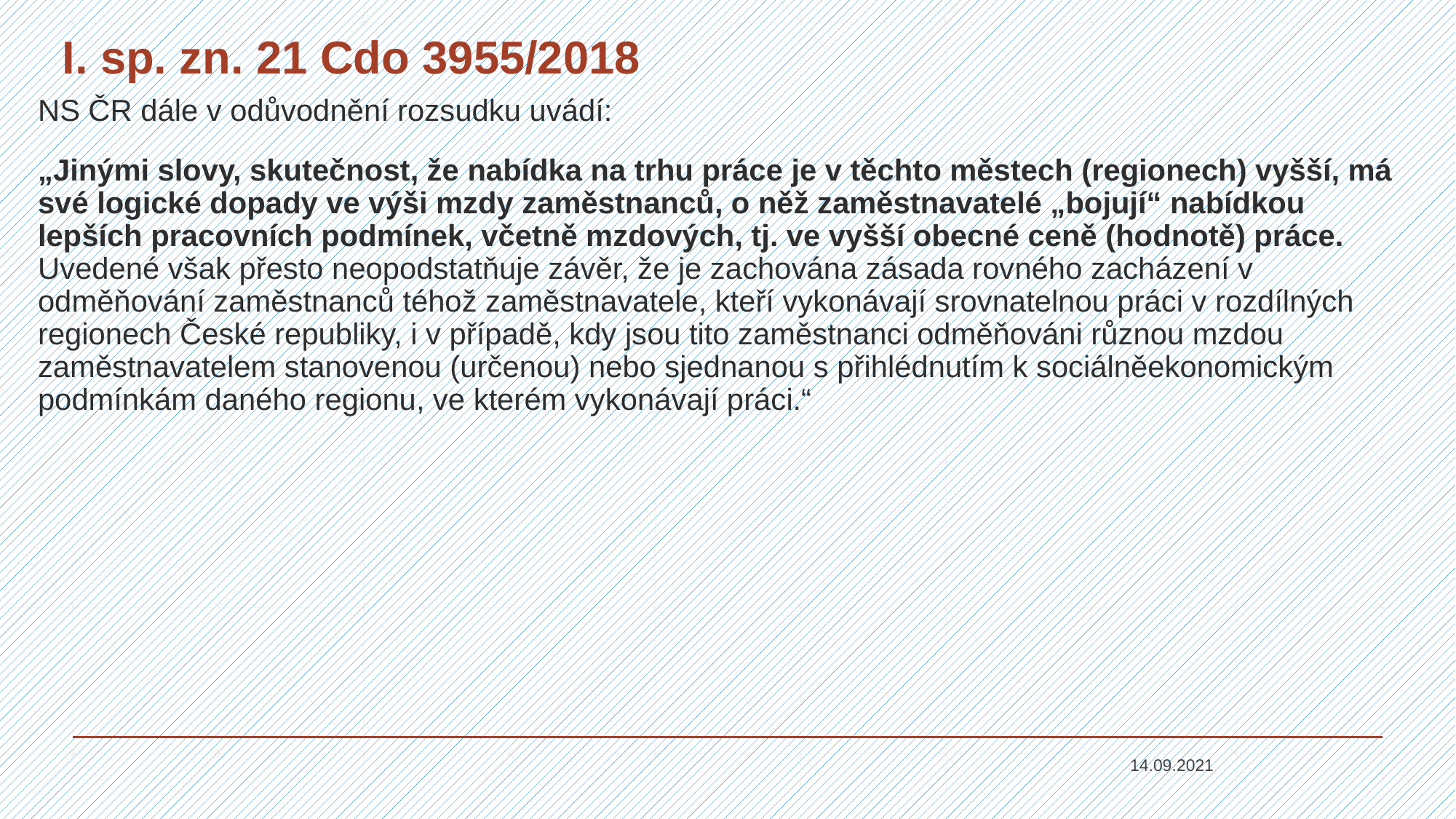

# I. sp. zn. 21 Cdo 3955/2018
NS ČR dále v odůvodnění rozsudku uvádí:
„Jinými slovy, skutečnost, že nabídka na trhu práce je v těchto městech (regionech) vyšší, má své logické dopady ve výši mzdy zaměstnanců, o něž zaměstnavatelé „bojují“ nabídkou lepších pracovních podmínek, včetně mzdových, tj. ve vyšší obecné ceně (hodnotě) práce. Uvedené však přesto neopodstatňuje závěr, že je zachována zásada rovného zacházení v odměňování zaměstnanců téhož zaměstnavatele, kteří vykonávají srovnatelnou práci v rozdílných regionech České republiky, i v případě, kdy jsou tito zaměstnanci odměňováni různou mzdou zaměstnavatelem stanovenou (určenou) nebo sjednanou s přihlédnutím k sociálněekonomickým podmínkám daného regionu, ve kterém vykonávají práci.“
14.09.2021